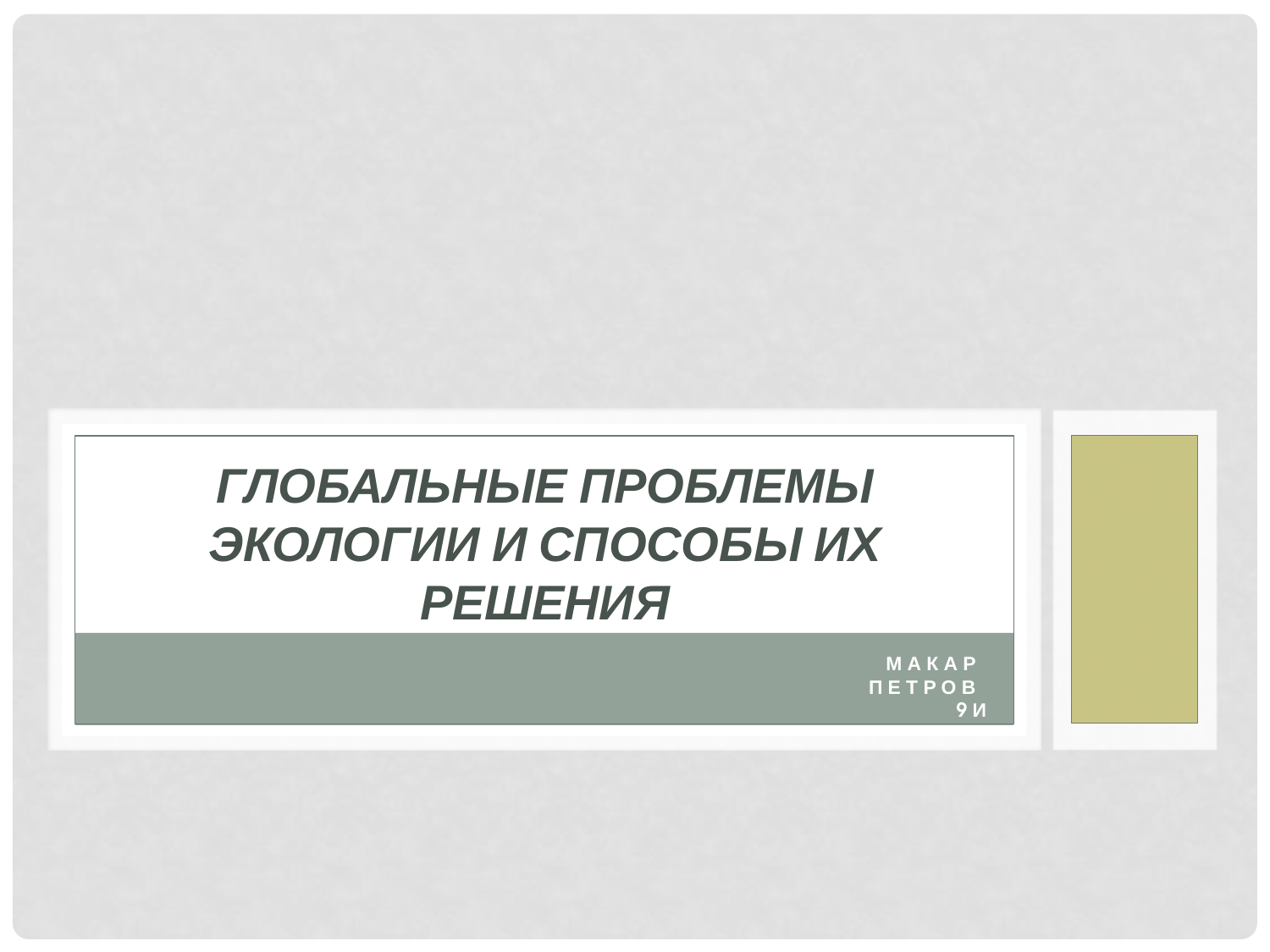

# Глобальные проблемы Экологии и способы их решения
Макар
Петров
9и